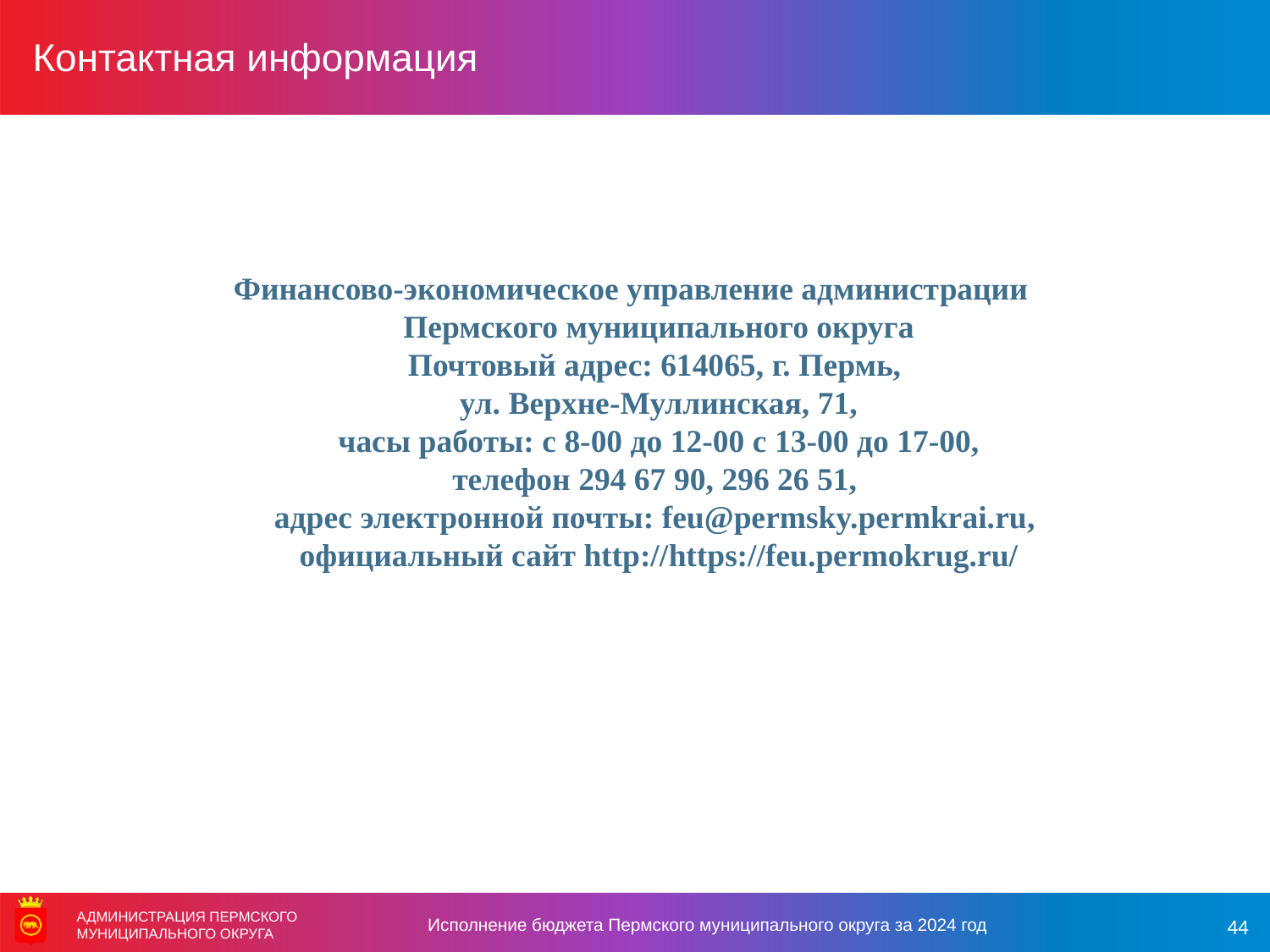

Контактная информация

### Chart

| Category |
|---|
Финансово-экономическое управление администрации
Пермского муниципального округа
Почтовый адрес: 614065, г. Пермь,
ул. Верхне-Муллинская, 71,
часы работы: с 8-00 до 12-00 с 13-00 до 17-00,
телефон 294 67 90, 296 26 51,
адрес электронной почты: feu@permsky.permkrai.ru,
официальный сайт http://https://feu.permokrug.ru/

Исполнение бюджета Пермского муниципального округа за 2024 год
АДМИНИСТРАЦИЯ ПЕРМСКОГО МУНИЦИПАЛЬНОГО ОКРУГА